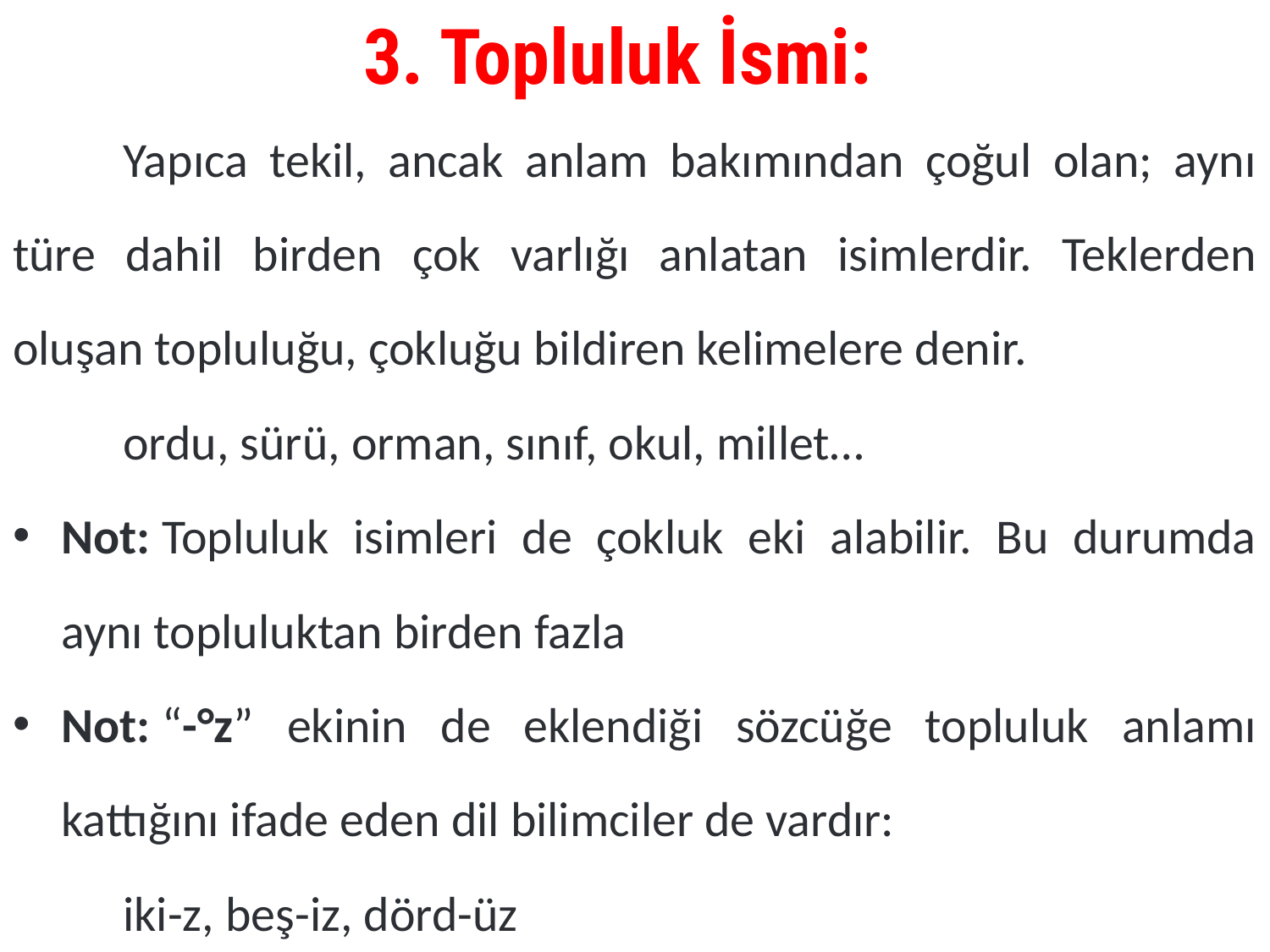

# 3. Topluluk İsmi:
	Yapıca tekil, ancak anlam bakımından çoğul olan; aynı türe dahil birden çok varlığı anlatan isimlerdir. Teklerden oluşan topluluğu, çokluğu bildiren kelimelere denir.
	ordu, sürü, orman, sınıf, okul, millet…
Not: Topluluk isimleri de çokluk eki alabilir. Bu durumda aynı topluluktan birden fazla
Not: “-°z” ekinin de eklendiği sözcüğe topluluk anlamı kattığını ifade eden dil bilimciler de vardır:
	iki-z, beş-iz, dörd-üz